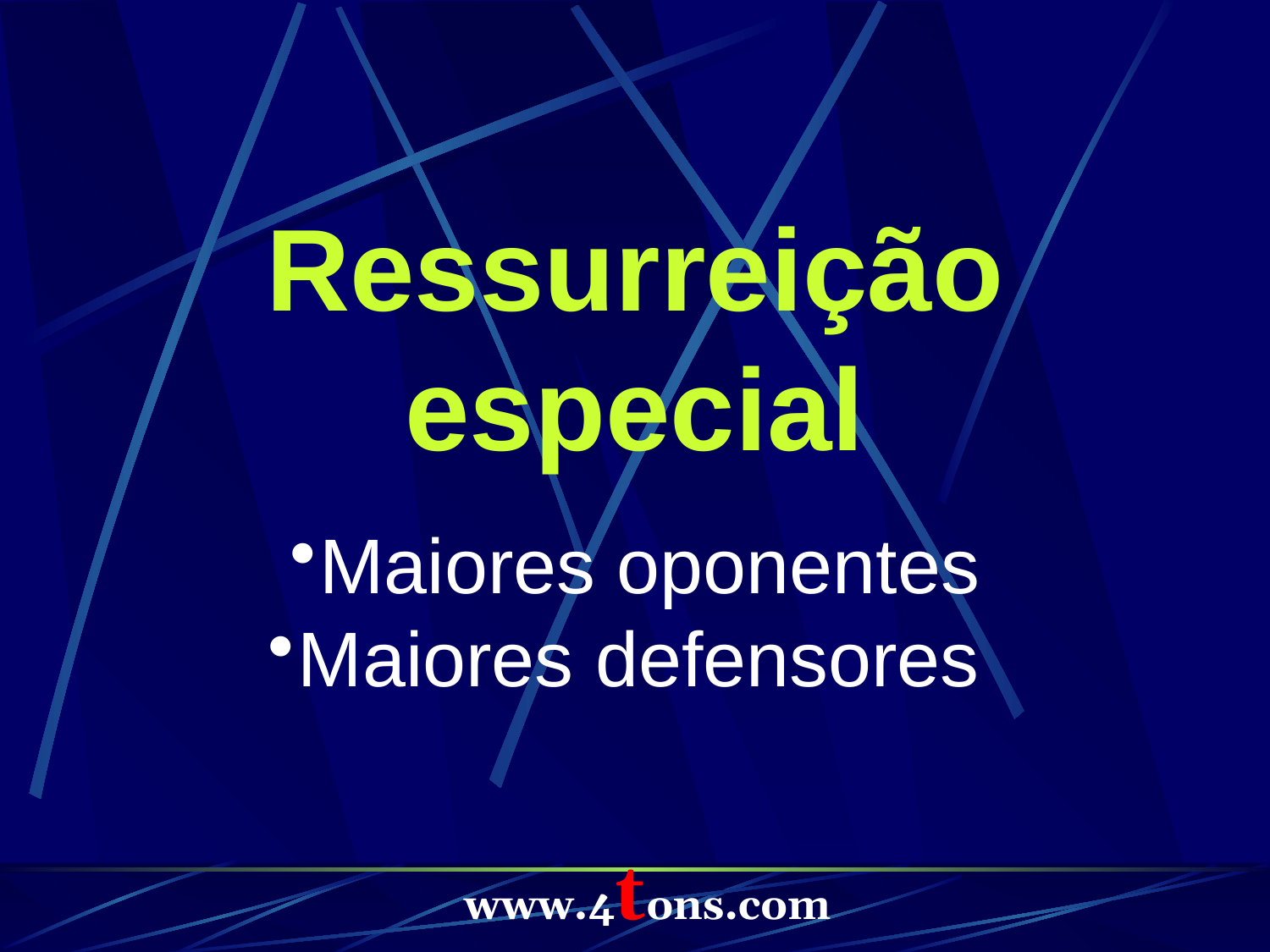

Ressurreição especial

Maiores oponentes
Maiores defensores
www.4tons.com